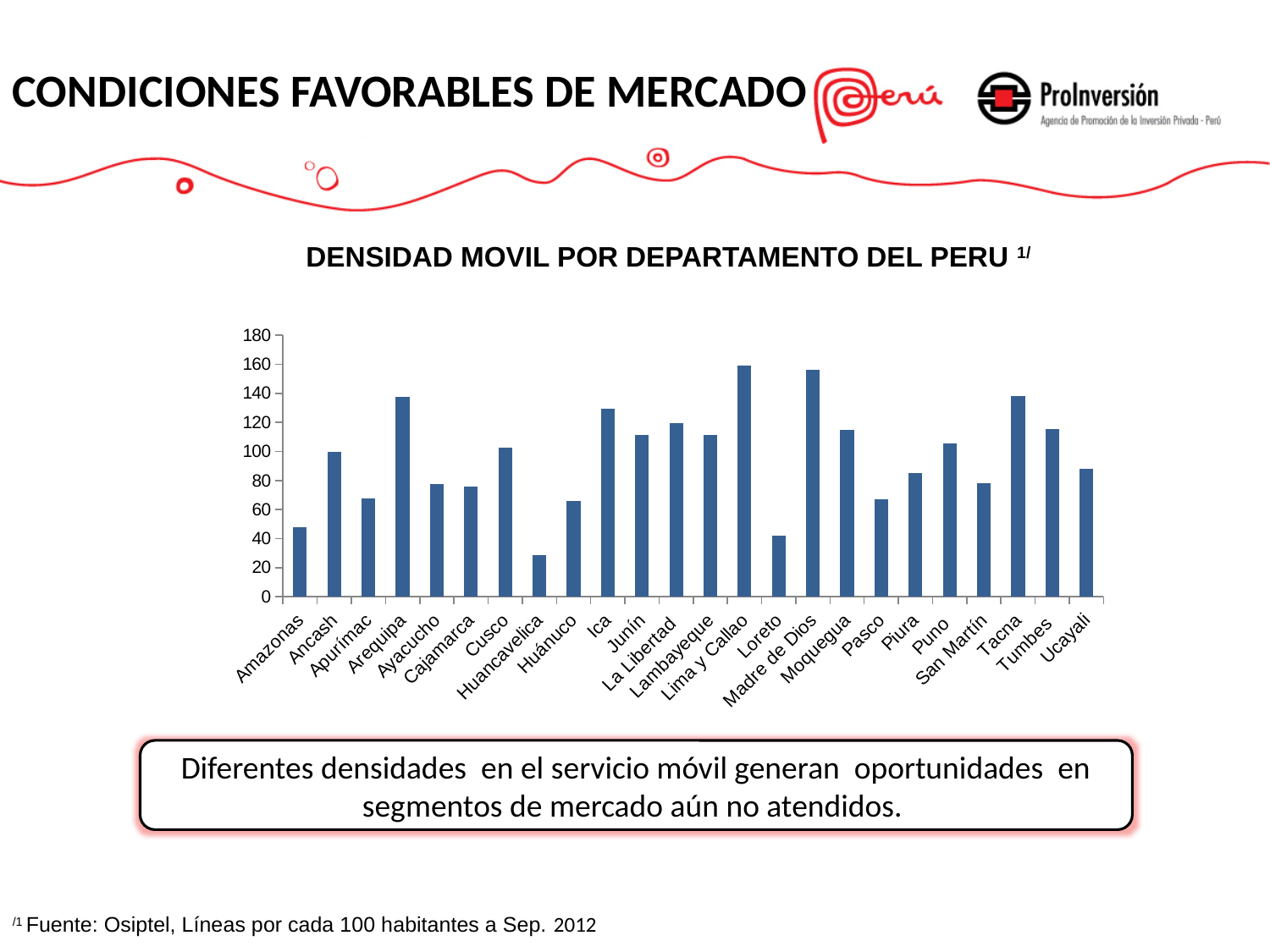

CONDICIONES FAVORABLES DE MERCADO
DENSIDAD MOVIL POR DEPARTAMENTO DEL PERU 1/

[unsupported chart]

Diferentes densidades  en el servicio móvil generan  oportunidades  en segmentos de mercado aún no atendidos.
/1 Fuente: Osiptel, Líneas por cada 100 habitantes a Sep. 2012